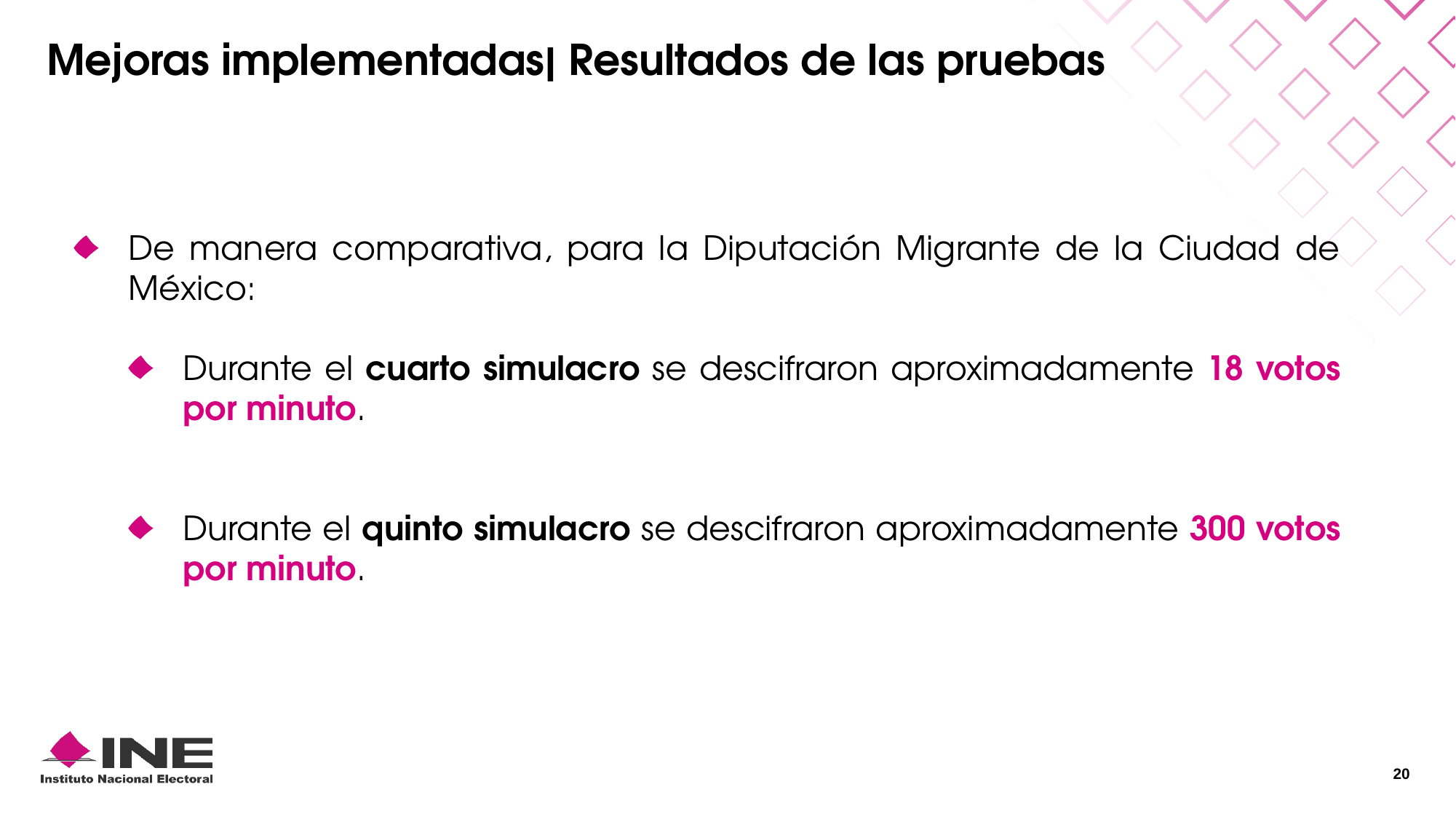

Mejoras implementadas| Resultados de las pruebas

De manera comparativa, para la Diputación Migrante de la Ciudad de México:

Durante el cuarto simulacro se descifraron aproximadamente 18 votos por minuto.

Durante el quinto simulacro se descifraron aproximadamente 300 votos por minuto.